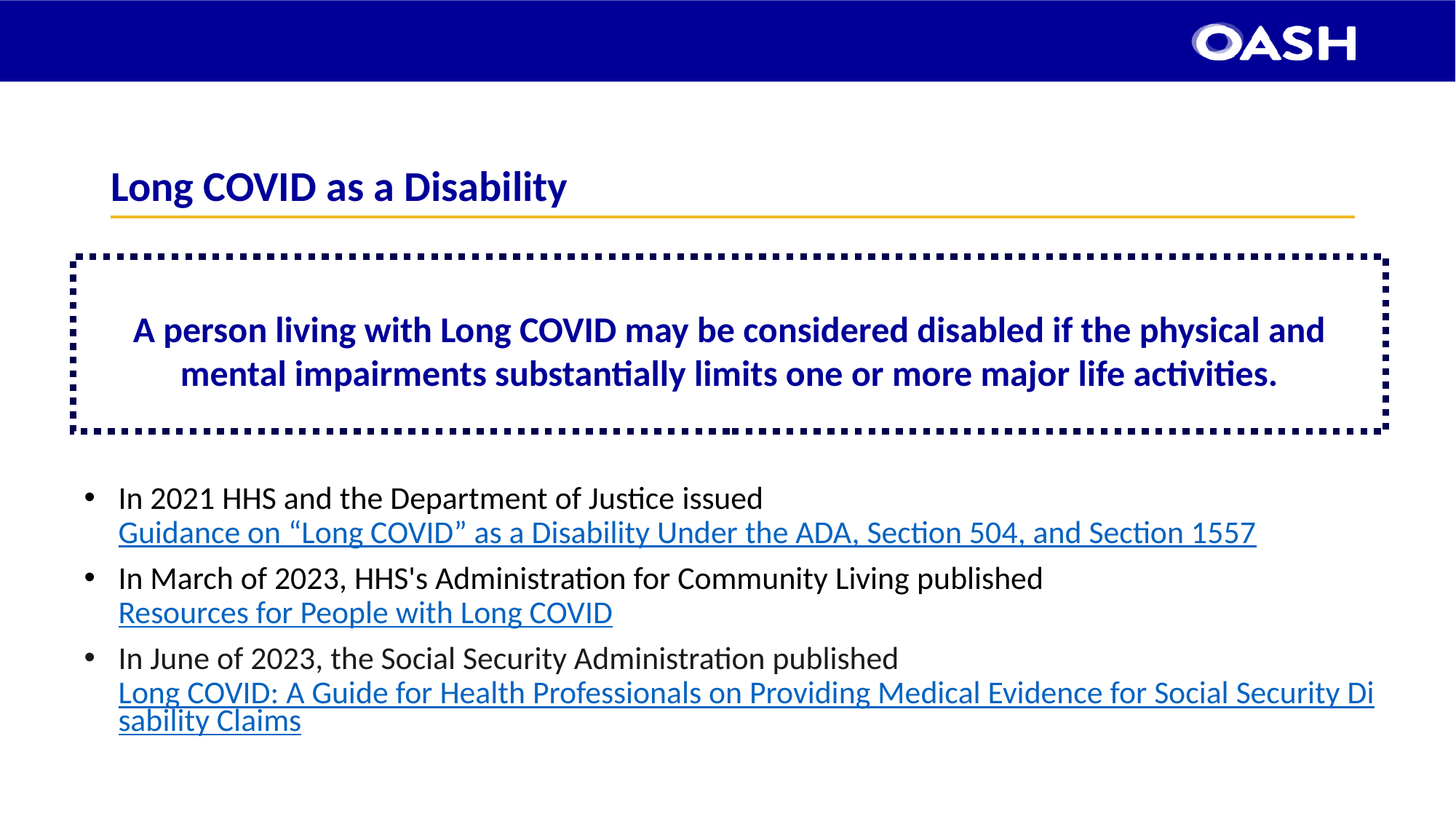

# Long COVID as a Disability

A person living with Long COVID may be considered disabled if the physical and mental impairments substantially limits one or more major life activities.

In 2021 HHS and the Department of Justice issued Guidance on “Long COVID” as a Disability Under the ADA, Section 504, and Section 1557
In March of 2023, HHS's Administration for Community Living published Resources for People with Long COVID
In June of 2023, the Social Security Administration published Long COVID: A Guide for Health Professionals on Providing Medical Evidence for Social Security Disability Claims